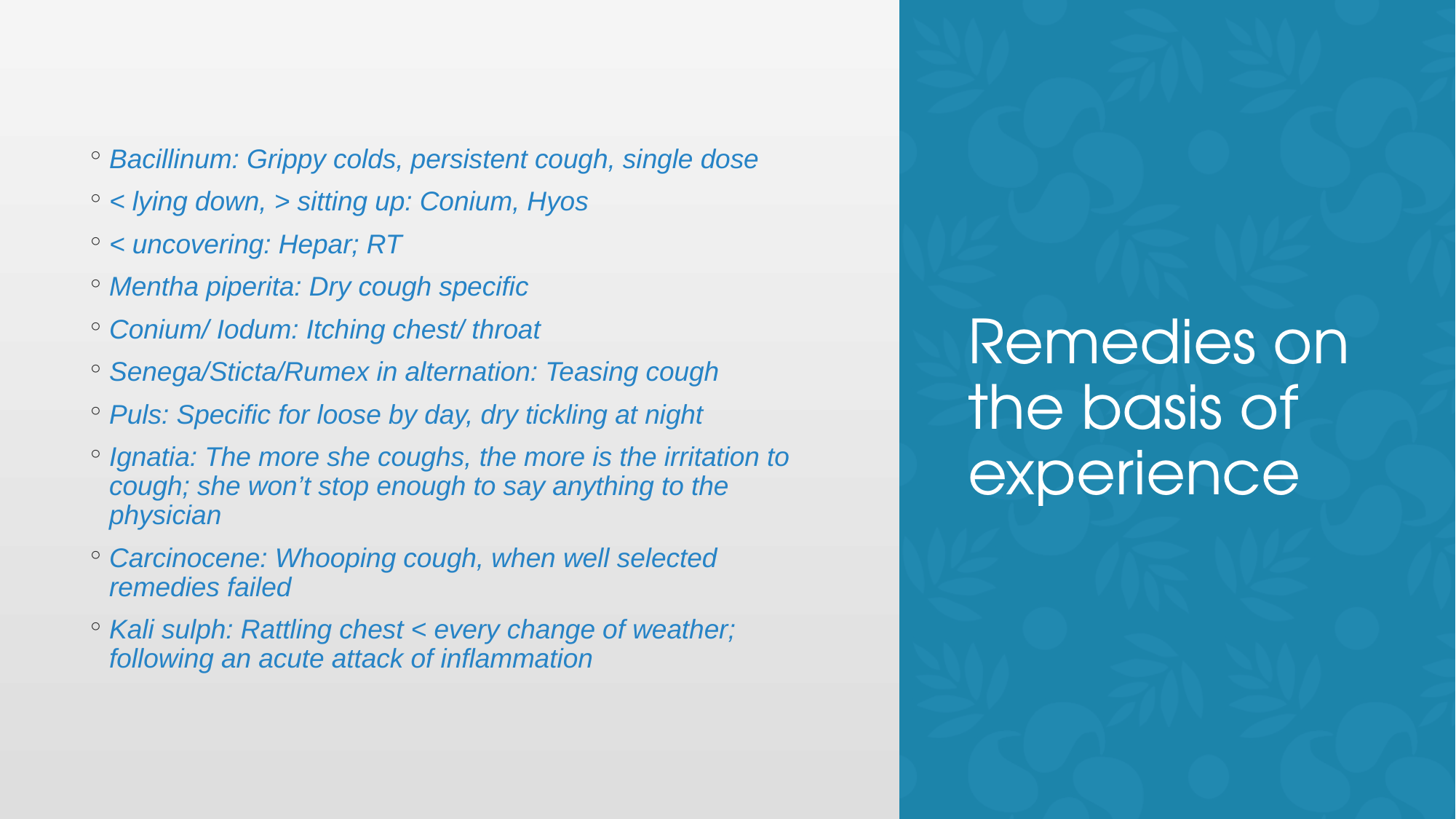

Bacillinum: Grippy colds, persistent cough, single dose
< lying down, > sitting up: Conium, Hyos
< uncovering: Hepar; RT
Mentha piperita: Dry cough specific
Conium/ Iodum: Itching chest/ throat
Senega/Sticta/Rumex in alternation: Teasing cough
Puls: Specific for loose by day, dry tickling at night
Ignatia: The more she coughs, the more is the irritation to cough; she won’t stop enough to say anything to the physician
Carcinocene: Whooping cough, when well selected remedies failed
Kali sulph: Rattling chest < every change of weather; following an acute attack of inflammation

# Remedies on the basis of experience